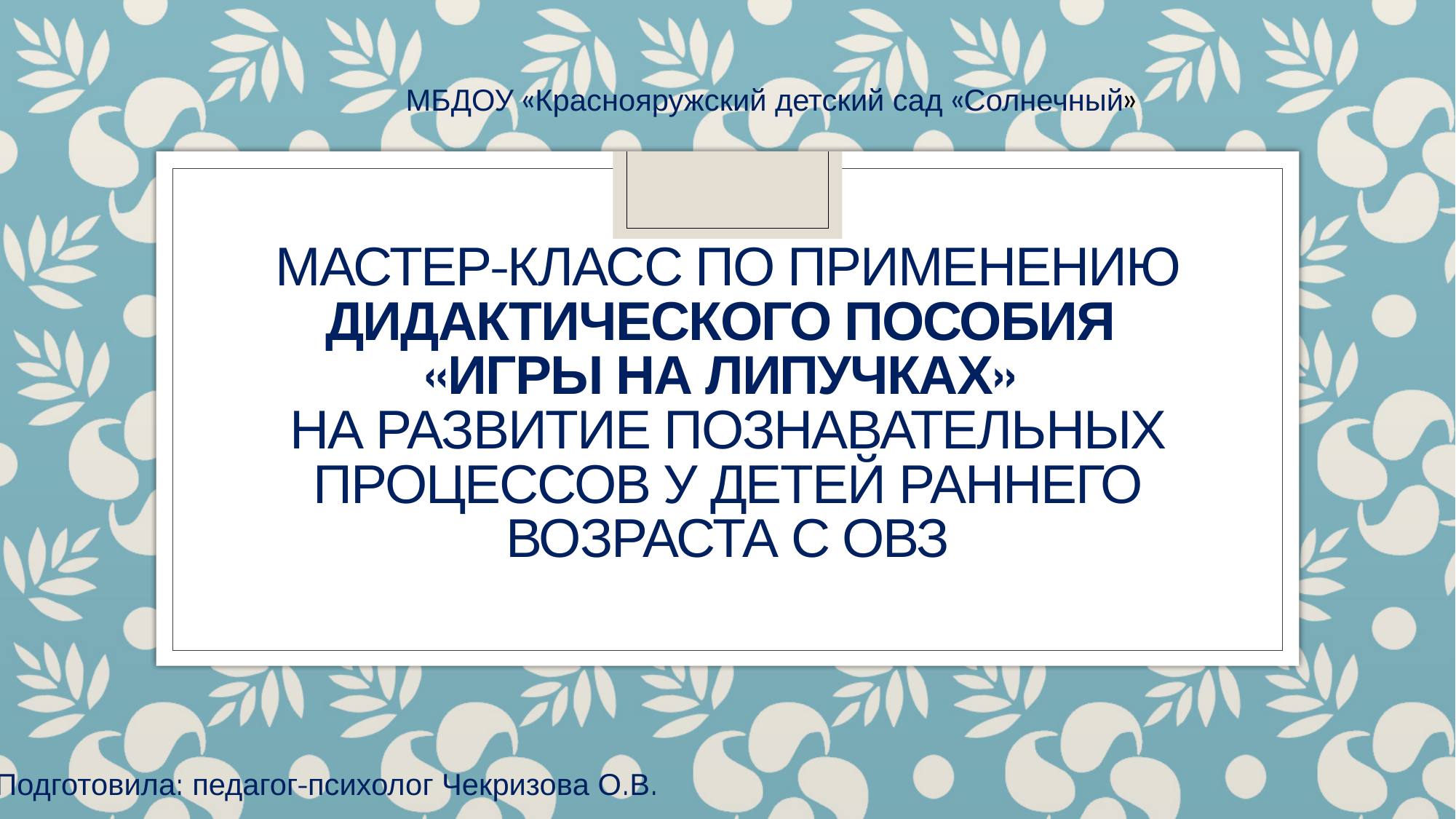

МБДОУ «Краснояружский детский сад «Солнечный»
# МАСТЕР-КЛАСС ПО ПРИМЕНЕНИЮ дидактического пособия «Игры на липучках» НА РазвитиЕ познавательных ПРОЦЕССОВ у детей РАННЕГО ВОЗРАСТА с ОВЗ
Подготовила: педагог-психолог Чекризова О.В.